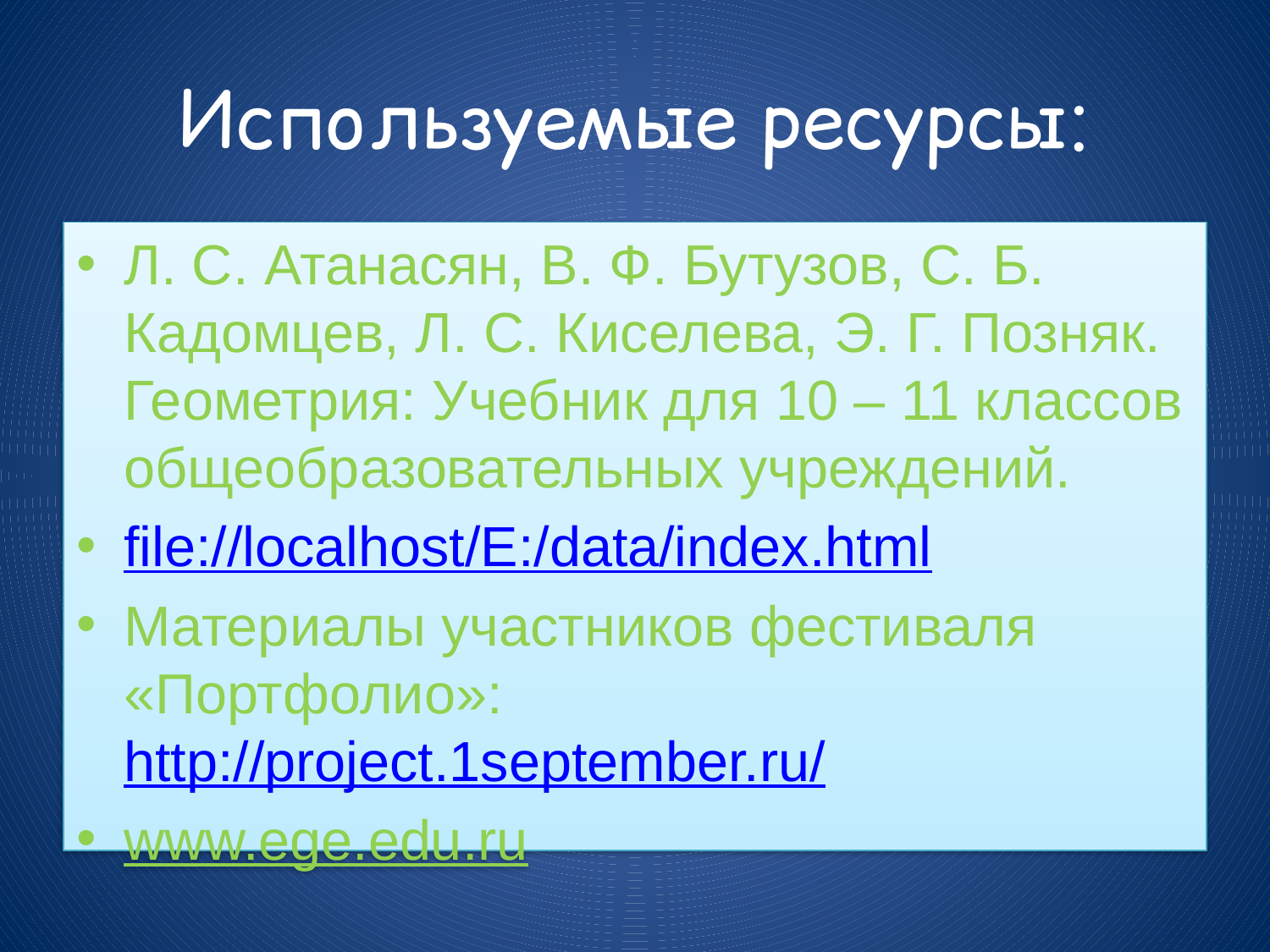

# Используемые ресурсы:
Л. С. Атанасян, В. Ф. Бутузов, С. Б. Кадомцев, Л. С. Киселева, Э. Г. Позняк. Геометрия: Учебник для 10 – 11 классов общеобразовательных учреждений.
file://localhost/E:/data/index.html
Материалы участников фестиваля «Портфолио»:  http://project.1september.ru/
www.ege.edu.ru